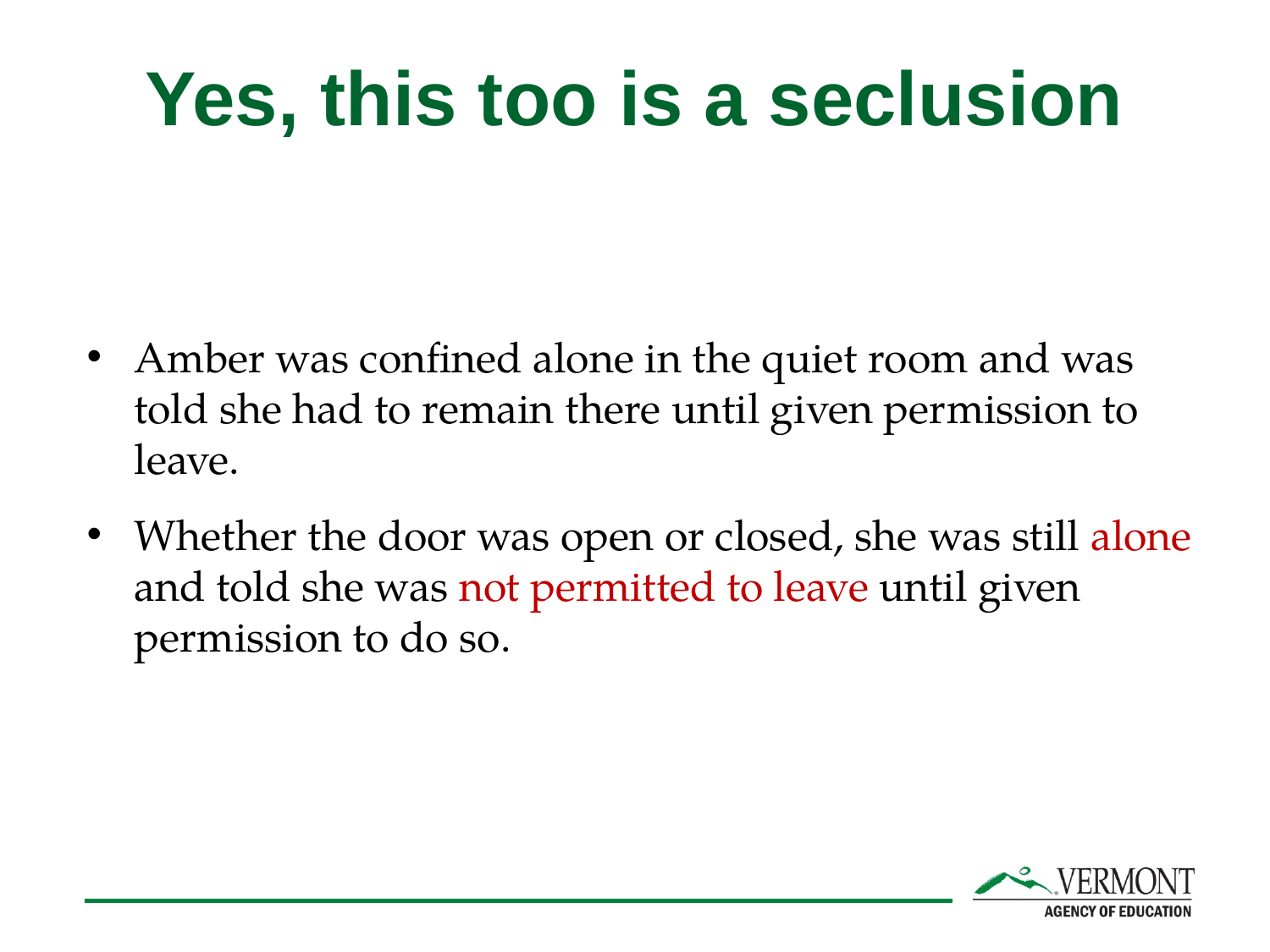

# Yes, this too is a seclusion

Amber was confined alone in the quiet room and was told she had to remain there until given permission to leave.

Whether the door was open or closed, she was still alone and told she was not permitted to leave until given permission to do so.